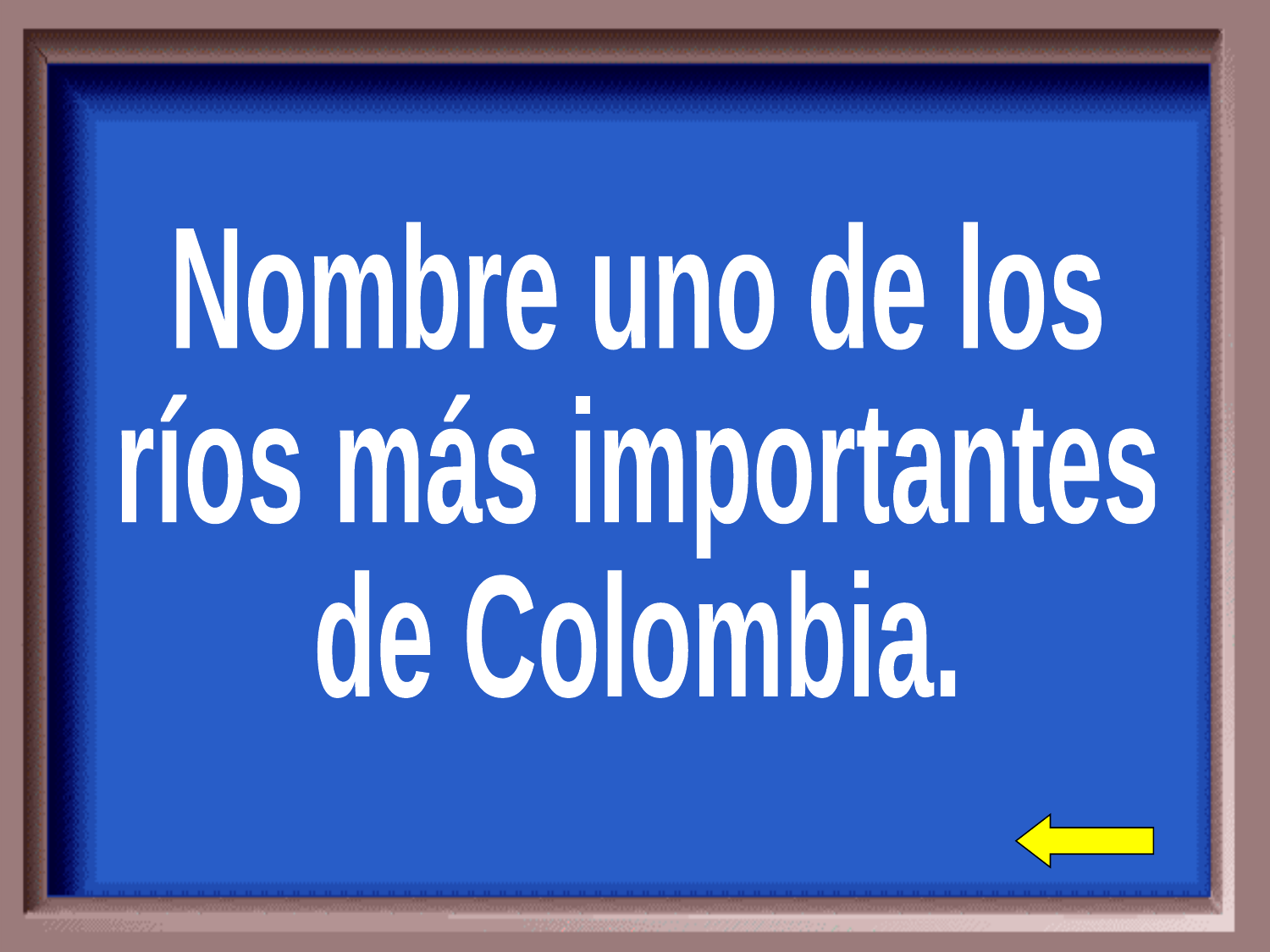

Nombre uno de los
ríos más importantes
de Colombia.